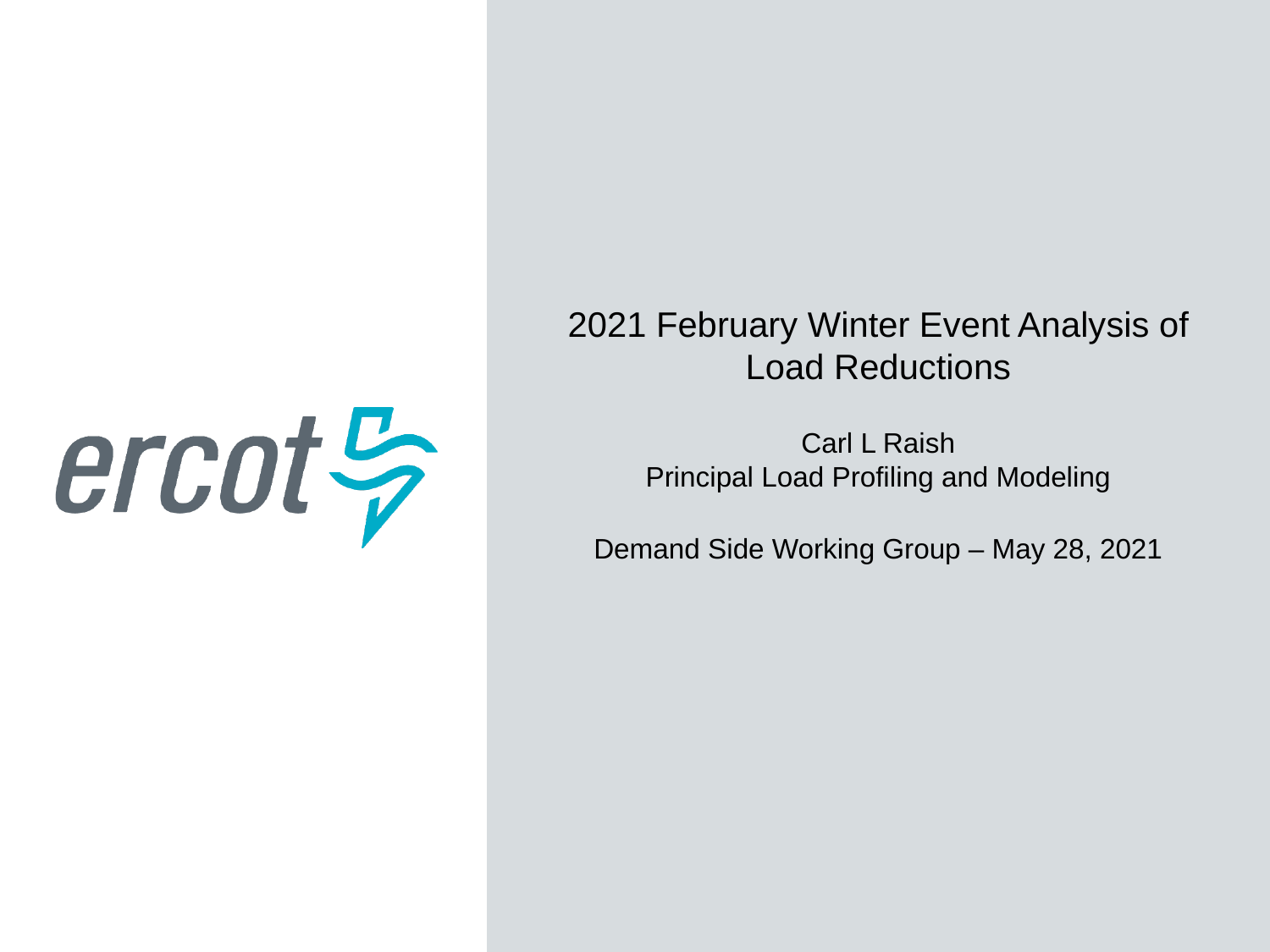

2021 February Winter Event Analysis of Load Reductions

Carl L Raish
Principal Load Profiling and Modeling

Demand Side Working Group – May 28, 2021